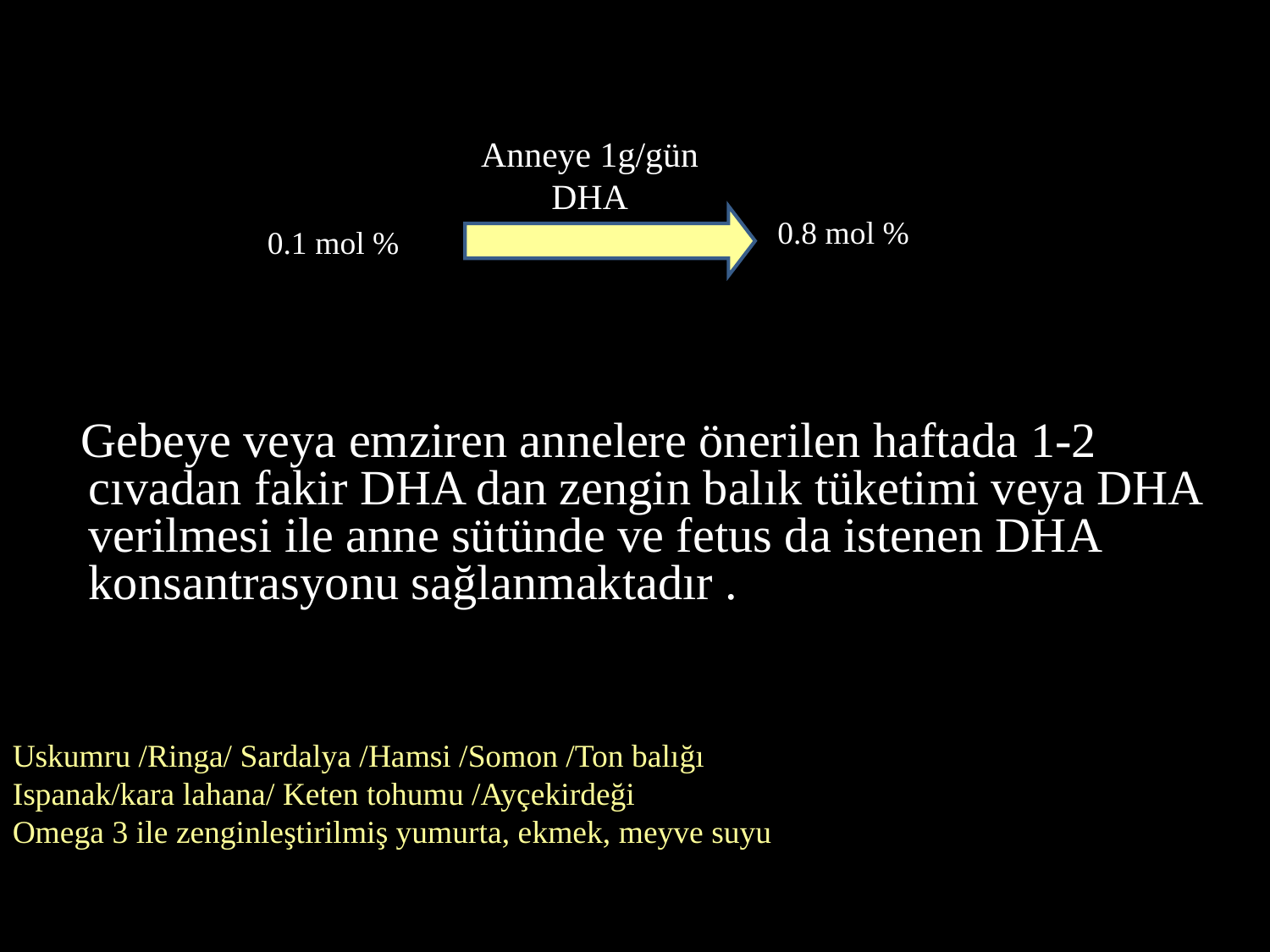

Anneye 1g/gün DHA

0.8 mol %
0.1 mol %

    Gebeye veya emziren annelere önerilen haftada 1-2 cıvadan fakir DHA dan zengin balık tüketimi veya DHA verilmesi ile anne sütünde ve fetus da istenen DHA konsantrasyonu sağlanmaktadır .
Uskumru /Ringa/ Sardalya /Hamsi /Somon /Ton balığı
Ispanak/kara lahana/ Keten tohumu /Ayçekirdeği
Omega 3 ile zenginleştirilmiş yumurta, ekmek, meyve suyu